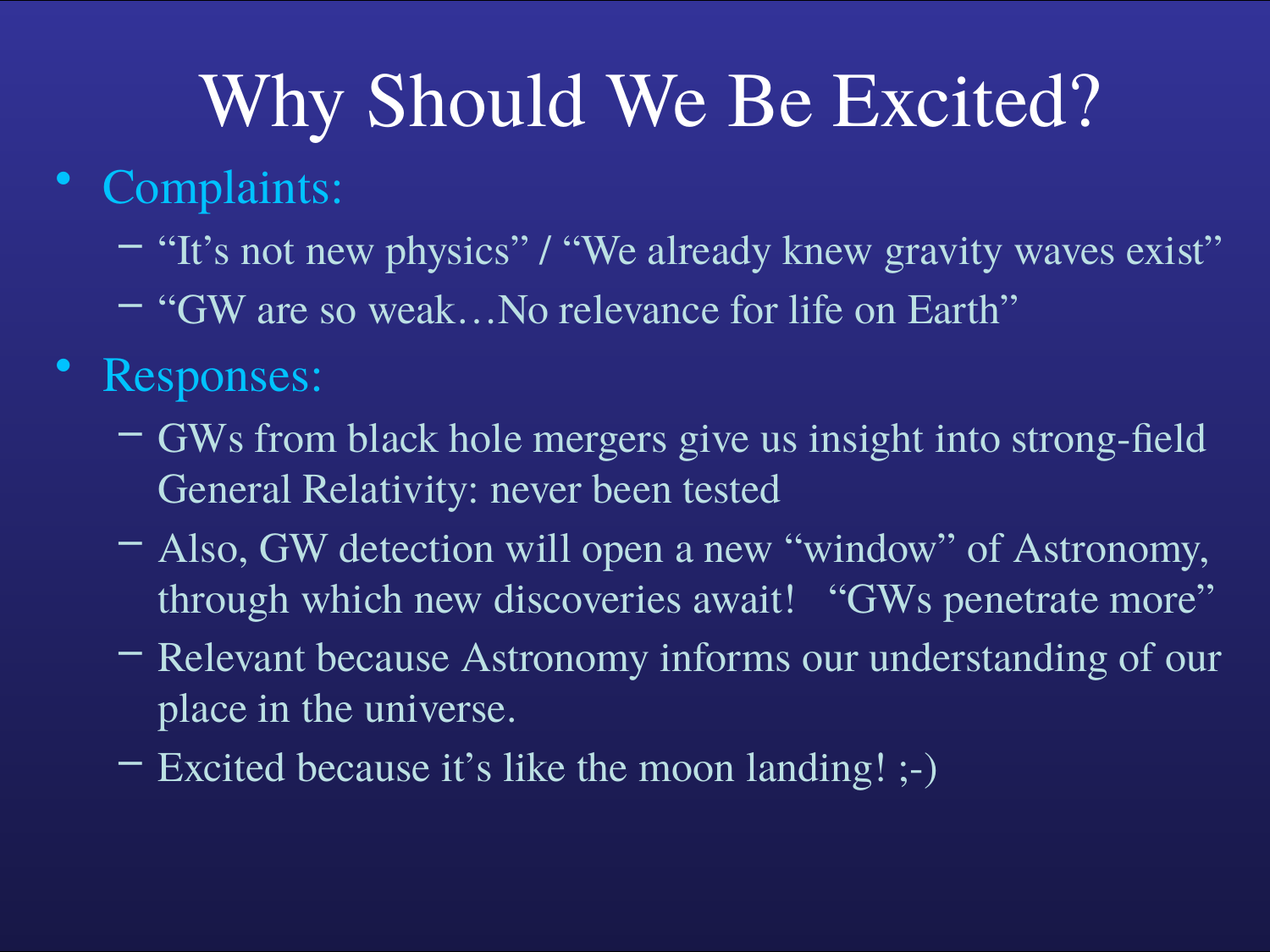

# Why Should We Be Excited?
Complaints:
“It’s not new physics” / “We already knew gravity waves exist”
“GW are so weak…No relevance for life on Earth”
Responses:
GWs from black hole mergers give us insight into strong-field General Relativity: never been tested
Also, GW detection will open a new “window” of Astronomy, through which new discoveries await!   “GWs penetrate more”
Relevant because Astronomy informs our understanding of our place in the universe.
Excited because it’s like the moon landing! ;-)